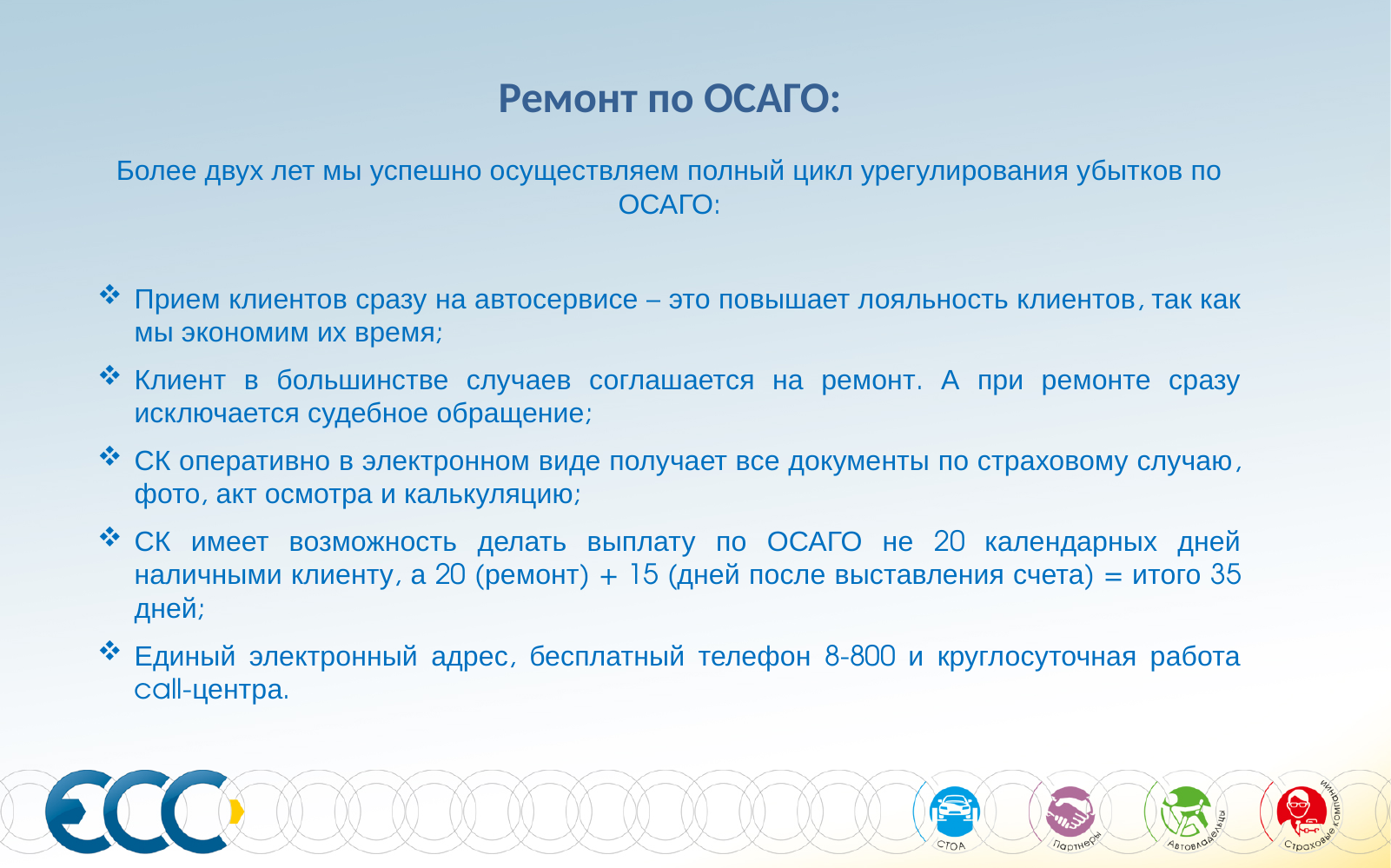

Ремонт по ОСАГО:
Более двух лет мы успешно осуществляем полный цикл урегулирования убытков по ОСАГО:

Прием клиентов сразу на автосервисе – это повышает лояльность клиентов, так как мы экономим их время;
Клиент в большинстве случаев соглашается на ремонт. А при ремонте сразу исключается судебное обращение;
СК оперативно в электронном виде получает все документы по страховому случаю, фото, акт осмотра и калькуляцию;
СК имеет возможность делать выплату по ОСАГО не 20 календарных дней наличными клиенту, а 20 (ремонт) + 15 (дней после выставления счета) = итого 35 дней;
Единый электронный адрес, бесплатный телефон 8-800 и круглосуточная работа call-центра.